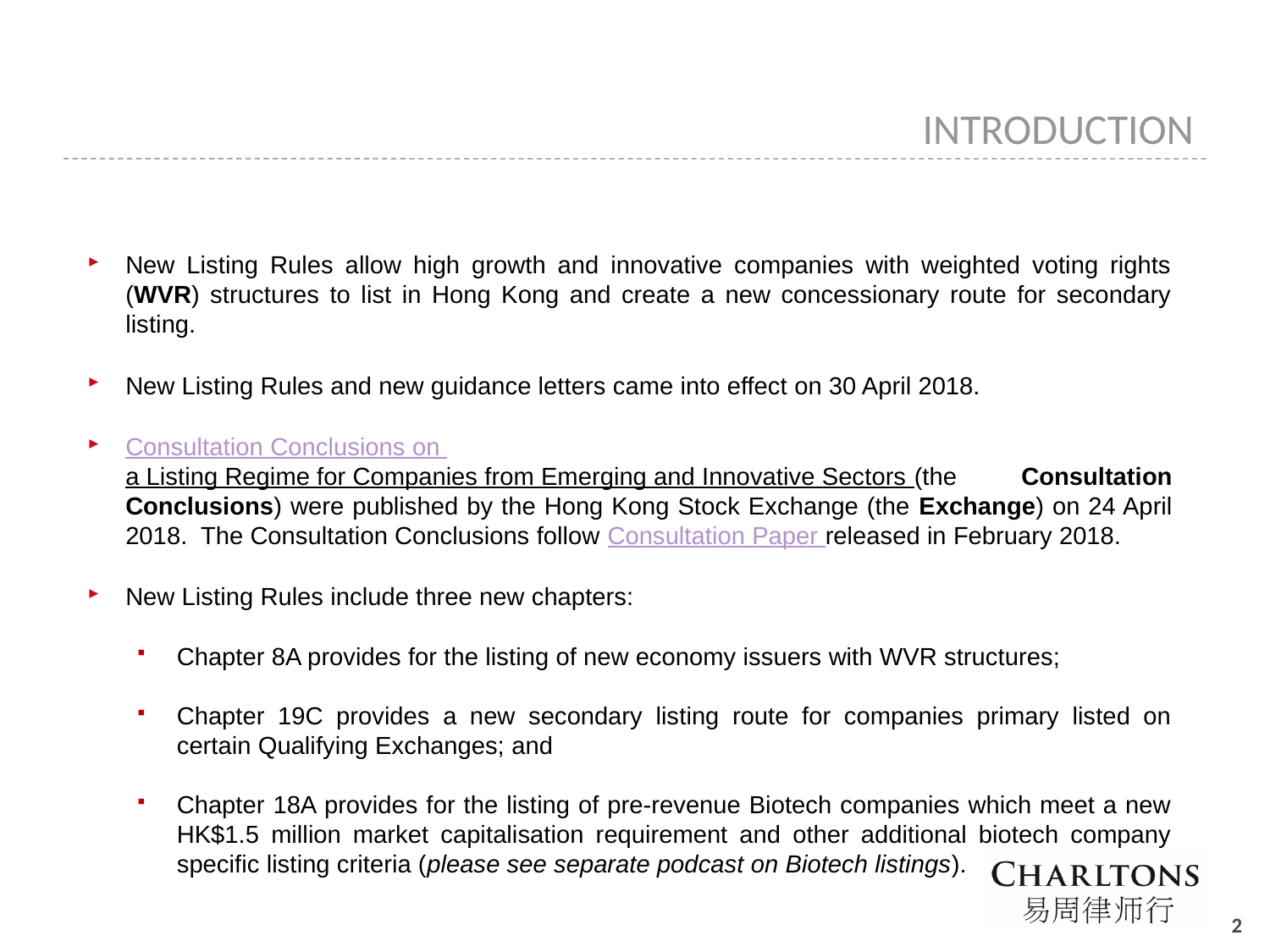

# INTRODUCTION

New Listing Rules allow high growth and innovative companies with weighted voting rights (WVR) structures to list in Hong Kong and create a new concessionary route for secondary listing.
New Listing Rules and new guidance letters came into effect on 30 April 2018.
Consultation Conclusions on a Listing Regime for Companies from Emerging and Innovative Sectors (the  Consultation Conclusions) were published by the Hong Kong Stock Exchange (the Exchange) on 24 April 2018.  The Consultation Conclusions follow Consultation Paper released in February 2018.
New Listing Rules include three new chapters:
Chapter 8A provides for the listing of new economy issuers with WVR structures;
Chapter 19C provides a new secondary listing route for companies primary listed on certain Qualifying Exchanges; and
Chapter 18A provides for the listing of pre-revenue Biotech companies which meet a new HK$1.5 million market capitalisation requirement and other additional biotech company specific listing criteria (please see separate podcast on Biotech listings).
2